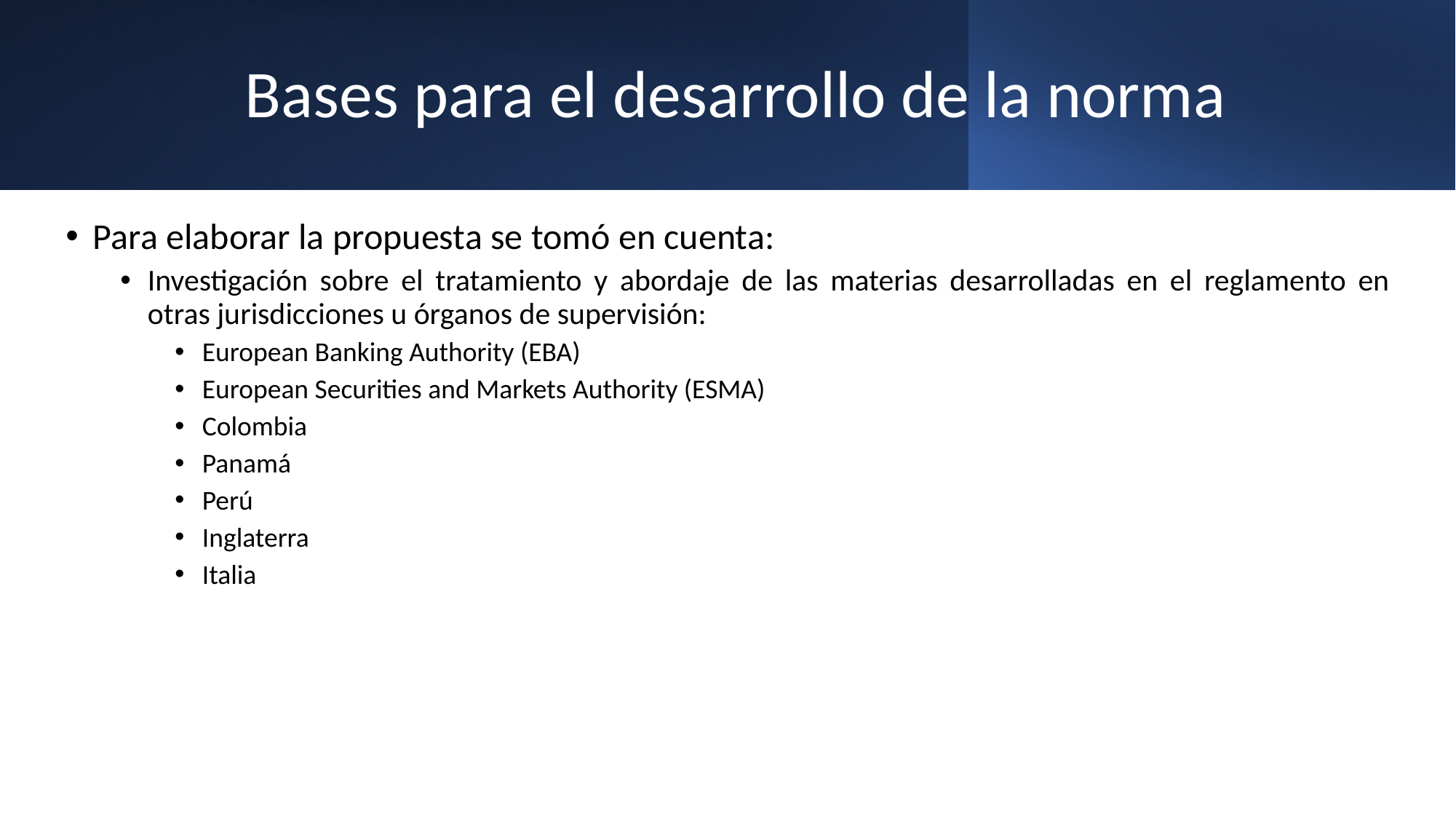

# Bases para el desarrollo de la norma
Para elaborar la propuesta se tomó en cuenta:
Investigación sobre el tratamiento y abordaje de las materias desarrolladas en el reglamento en otras jurisdicciones u órganos de supervisión:
European Banking Authority (EBA)
European Securities and Markets Authority (ESMA)
Colombia
Panamá
Perú
Inglaterra
Italia